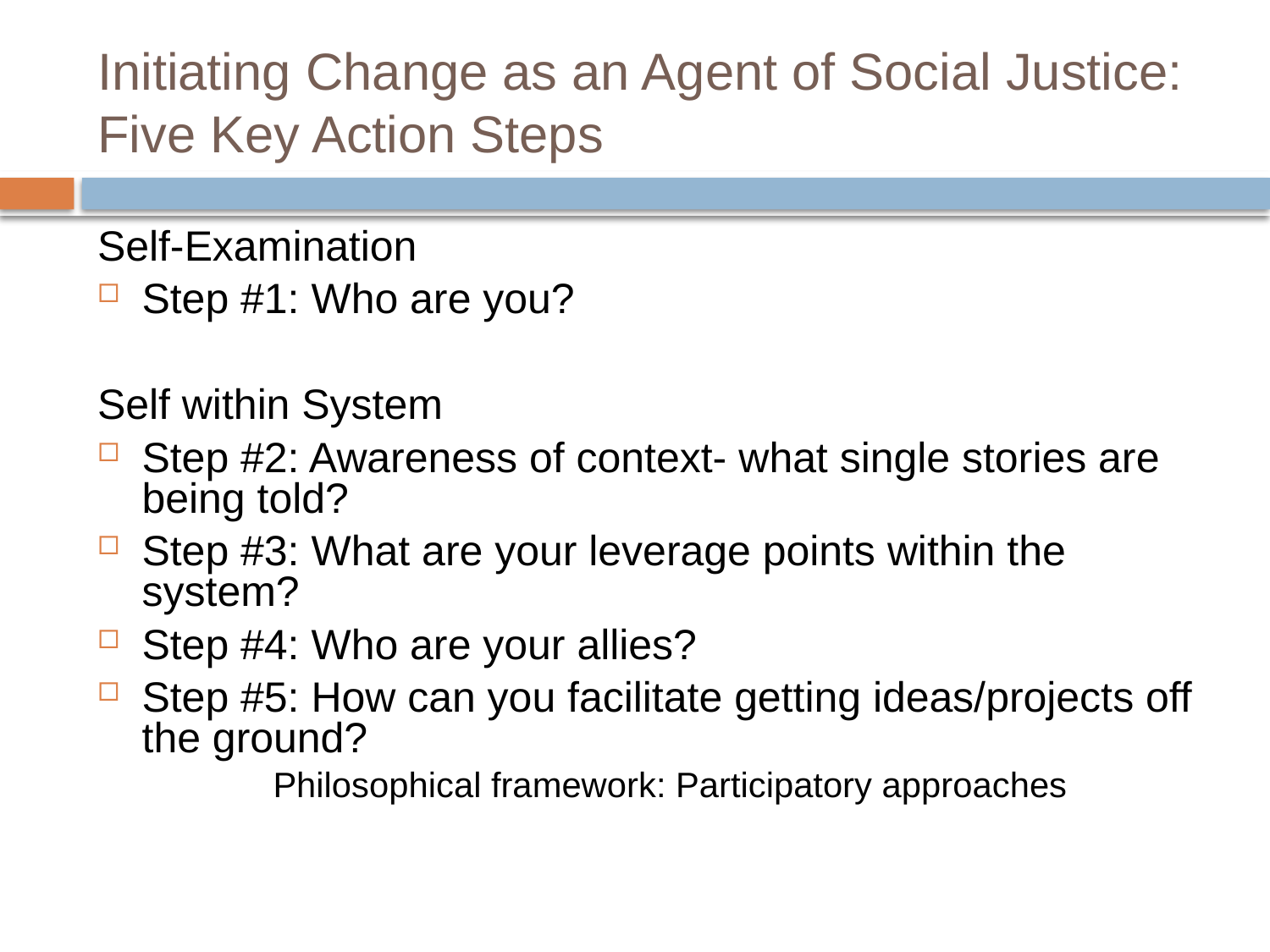

# Initiating Change as an Agent of Social Justice: Five Key Action Steps
Self-Examination
Step #1: Who are you?

Self within System
Step #2: Awareness of context- what single stories are being told?
Step #3: What are your leverage points within the system?
Step #4: Who are your allies?
Step #5: How can you facilitate getting ideas/projects off the ground?
	Philosophical framework: Participatory approaches